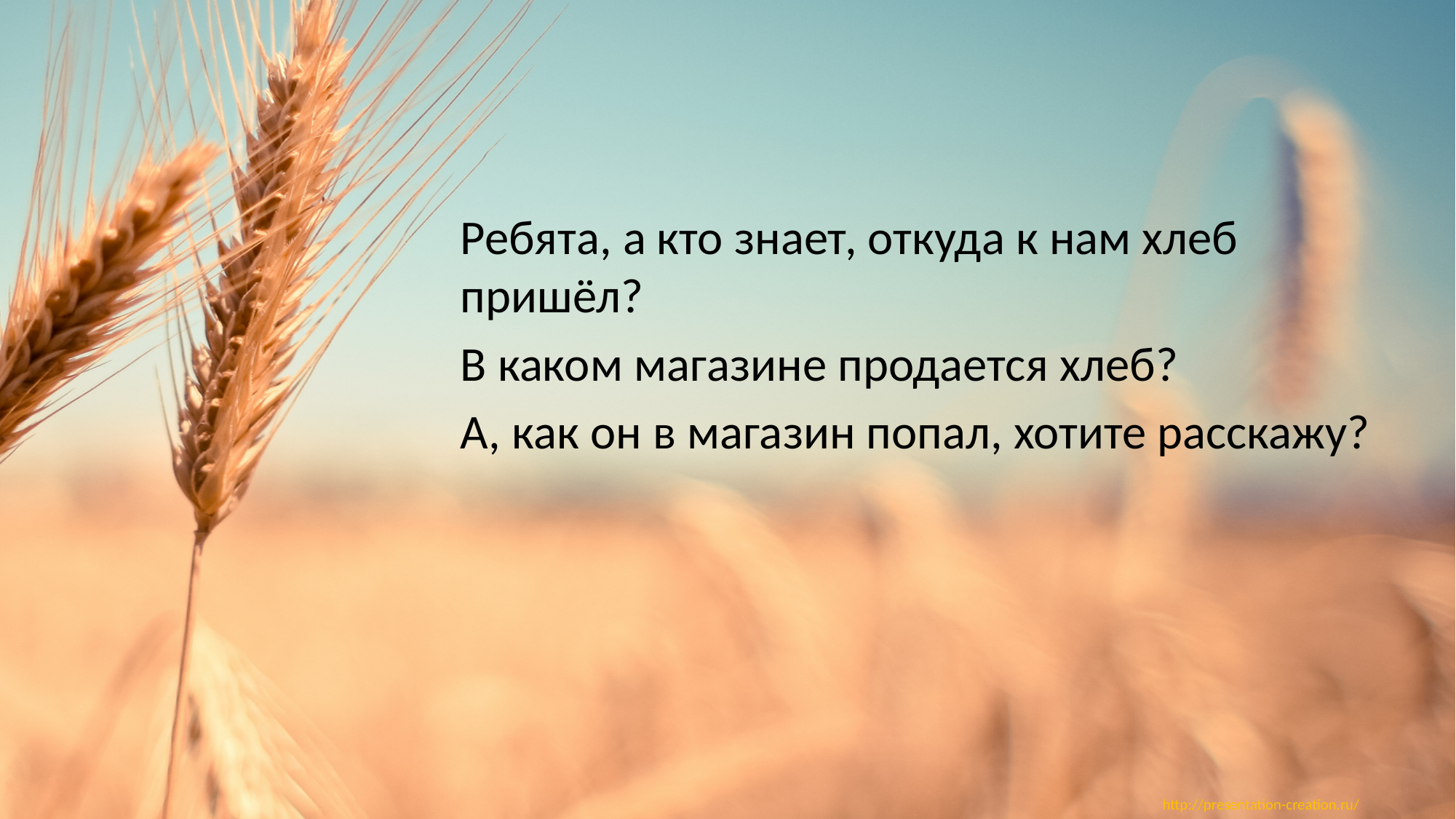

Ребята, а кто знает, откуда к нам хлеб пришёл?
В каком магазине продается хлеб?
А, как он в магазин попал, хотите расскажу?